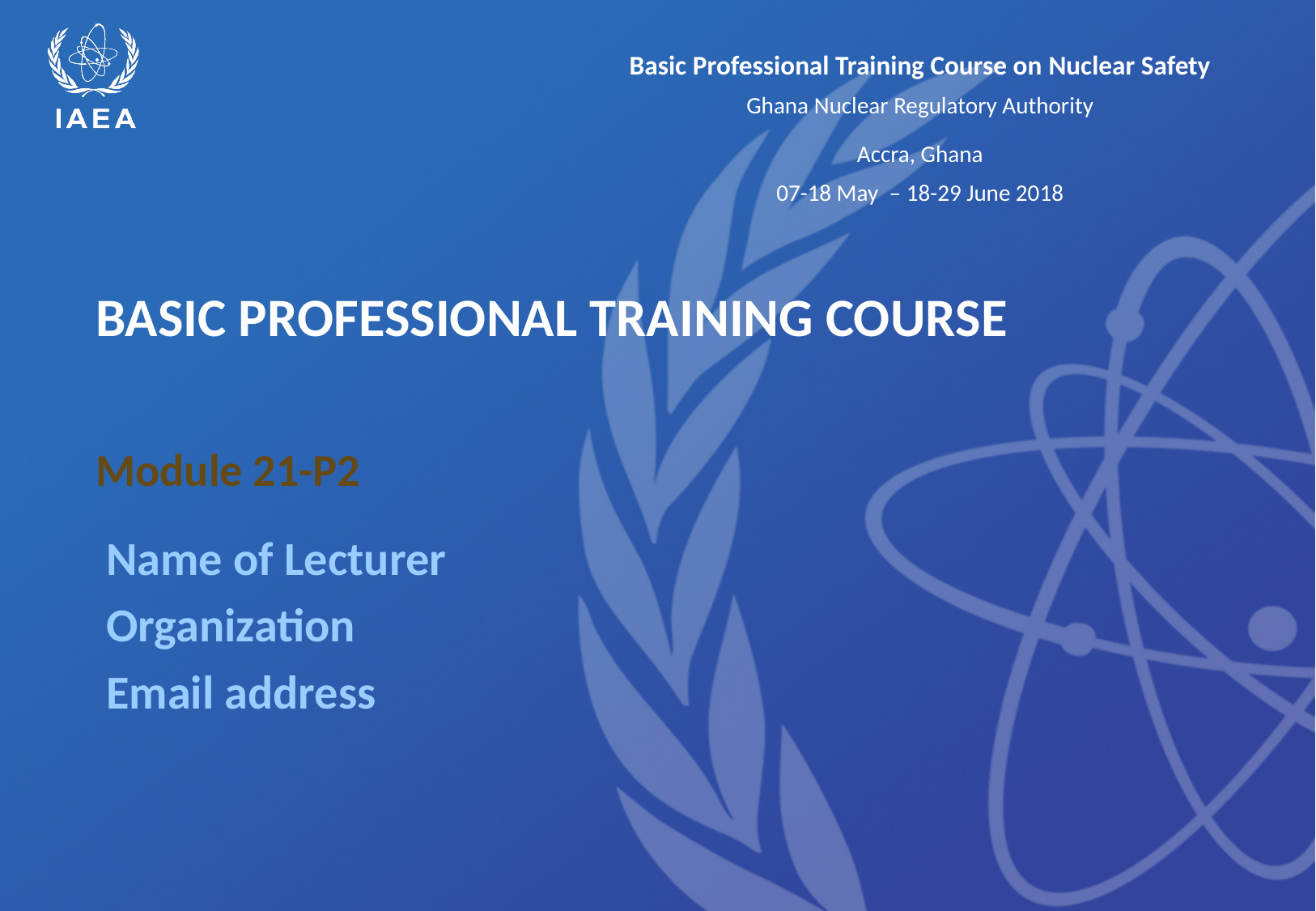

BASIC PROFESSIONAL TRAINING COURSE
Module 21-P2
Name of Lecturer
Organization
Email address